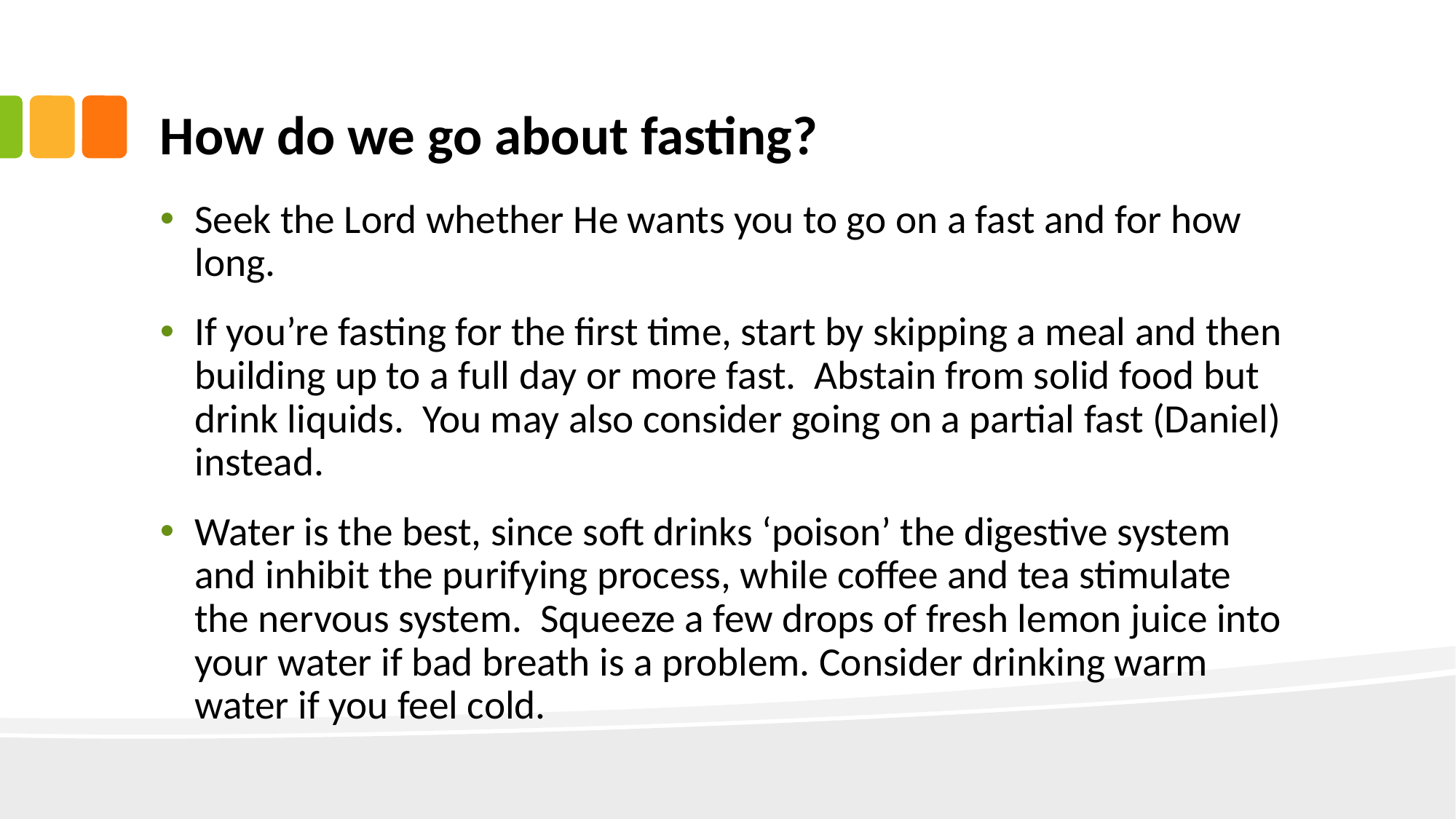

# How do we go about fasting?
Seek the Lord whether He wants you to go on a fast and for how long.
If you’re fasting for the first time, start by skipping a meal and then building up to a full day or more fast.  Abstain from solid food but drink liquids.  You may also consider going on a partial fast (Daniel) instead.
Water is the best, since soft drinks ‘poison’ the digestive system and inhibit the purifying process, while coffee and tea stimulate the nervous system.  Squeeze a few drops of fresh lemon juice into your water if bad breath is a problem. Consider drinking warm water if you feel cold.